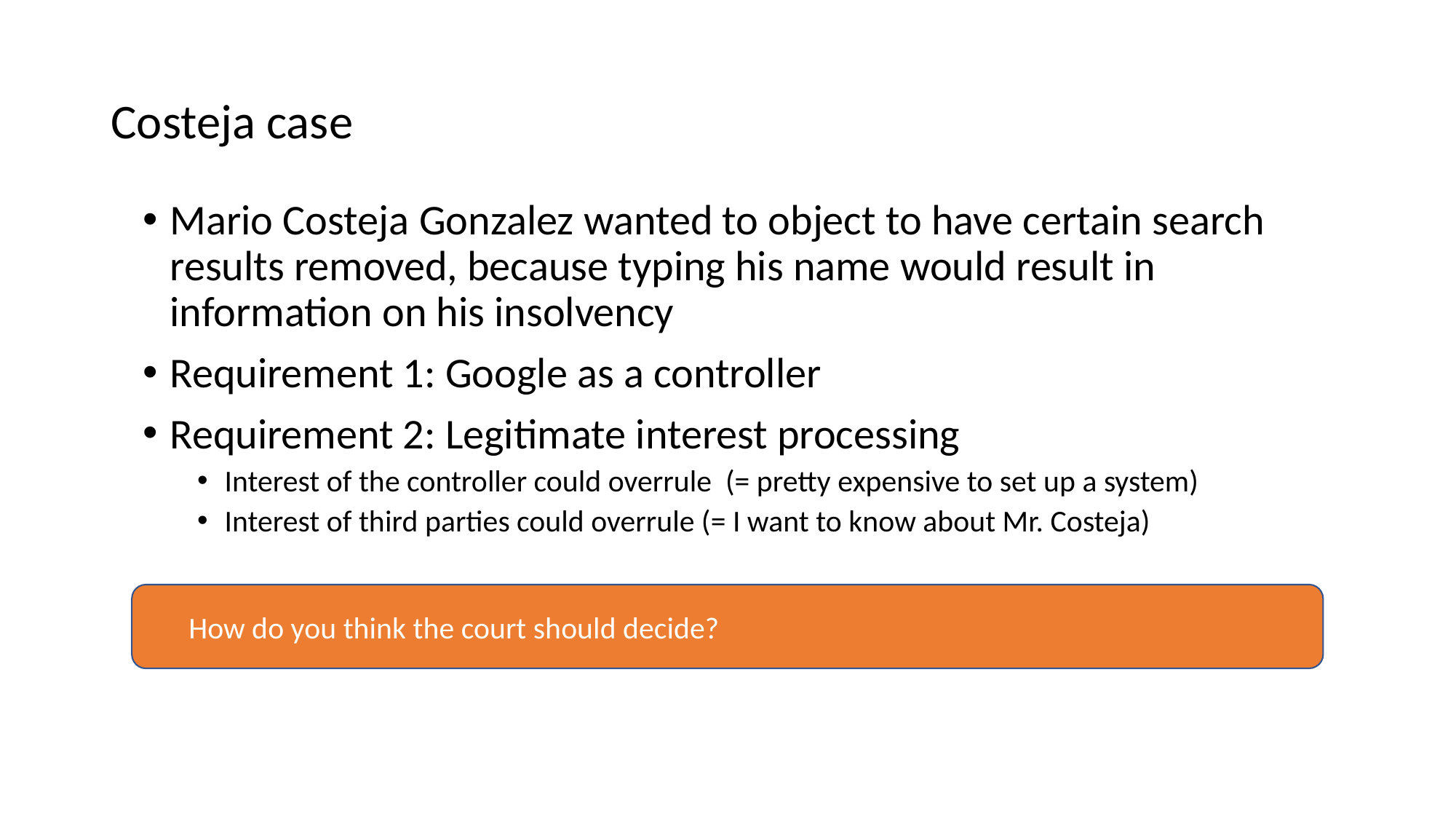

# Costeja case
Mario Costeja Gonzalez wanted to object to have certain search results removed, because typing his name would result in information on his insolvency
Requirement 1: Google as a controller
Requirement 2: Legitimate interest processing
Interest of the controller could overrule  (= pretty expensive to set up a system)
Interest of third parties could overrule (= I want to know about Mr. Costeja)

How do you think the court should decide?